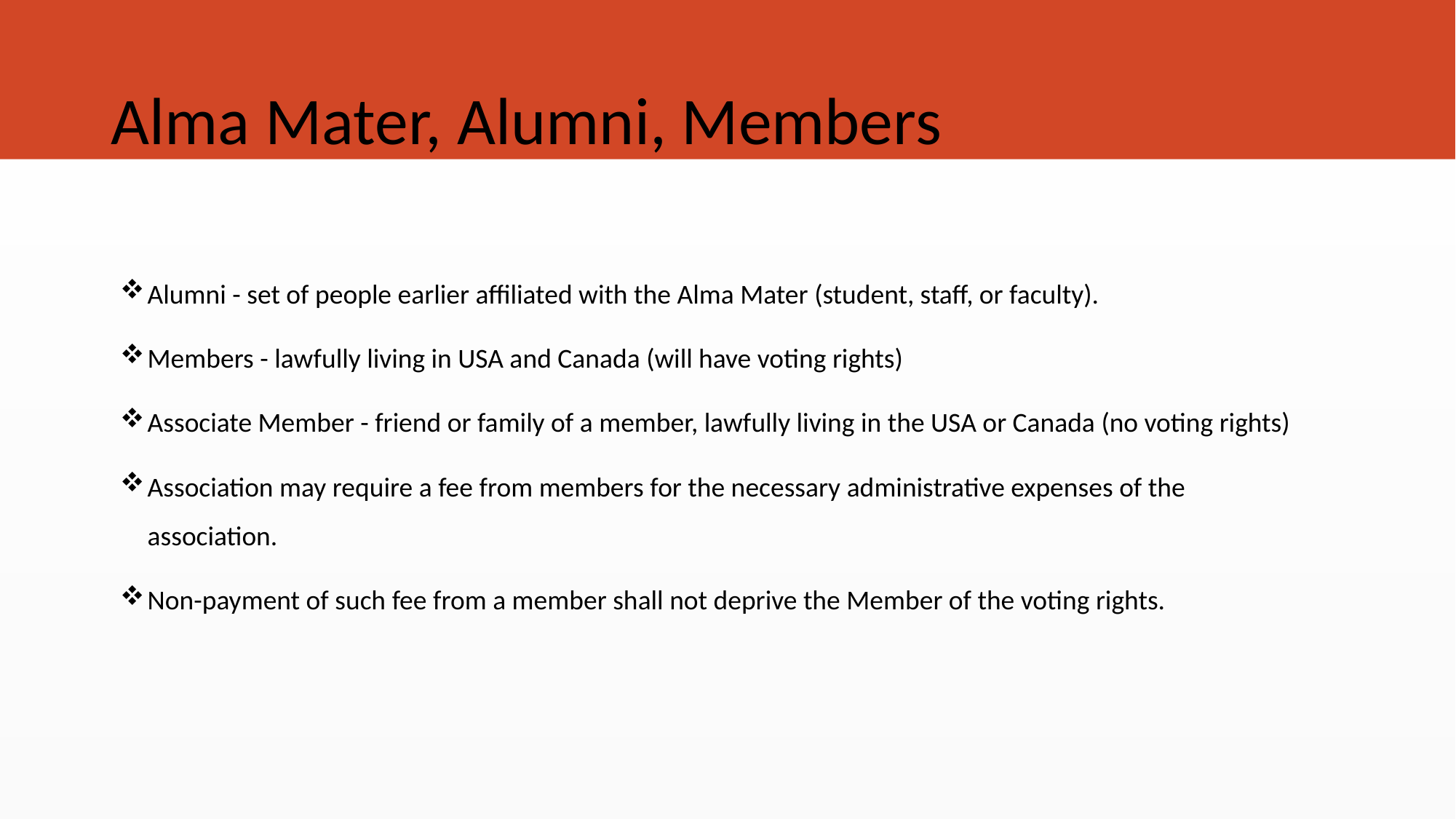

# Alma Mater, Alumni, Members

Alumni - set of people earlier affiliated with the Alma Mater (student, staff, or faculty).
Members - lawfully living in USA and Canada (will have voting rights)
Associate Member - friend or family of a member, lawfully living in the USA or Canada (no voting rights)
Association may require a fee from members for the necessary administrative expenses of the association.
Non-payment of such fee from a member shall not deprive the Member of the voting rights.